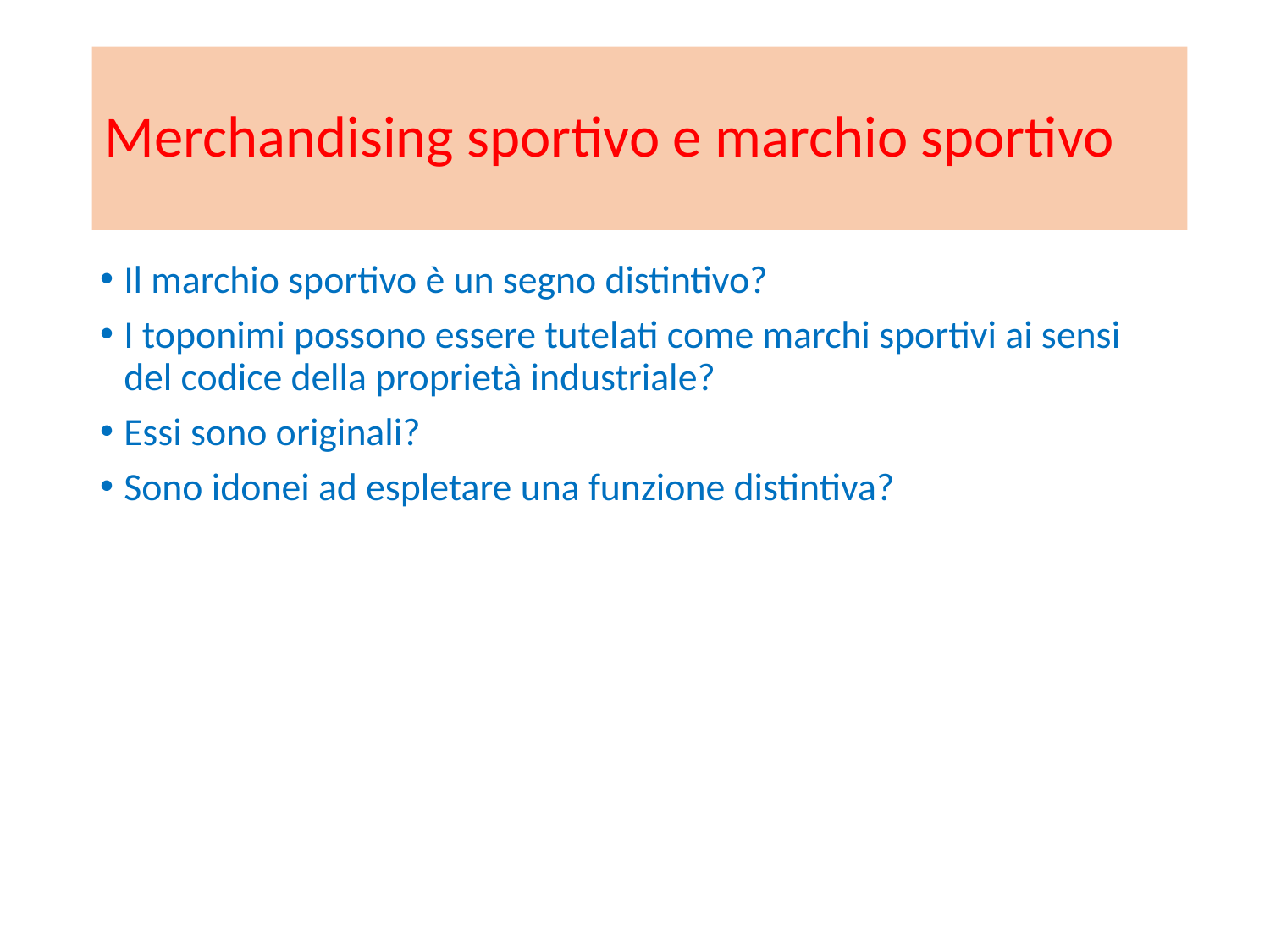

# Merchandising sportivo e marchio sportivo
Il marchio sportivo è un segno distintivo?
I toponimi possono essere tutelati come marchi sportivi ai sensi del codice della proprietà industriale?
Essi sono originali?
Sono idonei ad espletare una funzione distintiva?